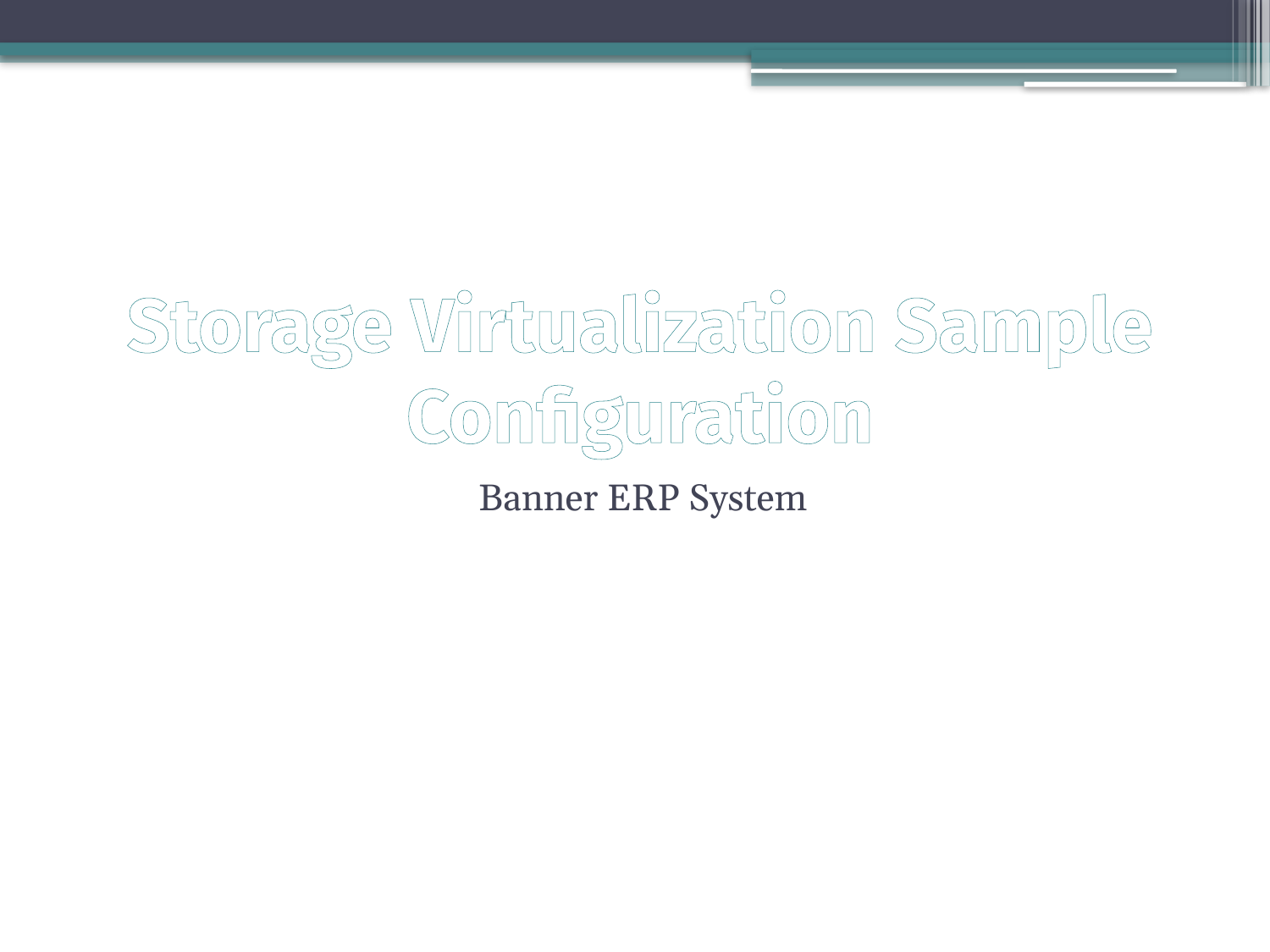

# Storage Virtualization Sample Configuration
Banner ERP System